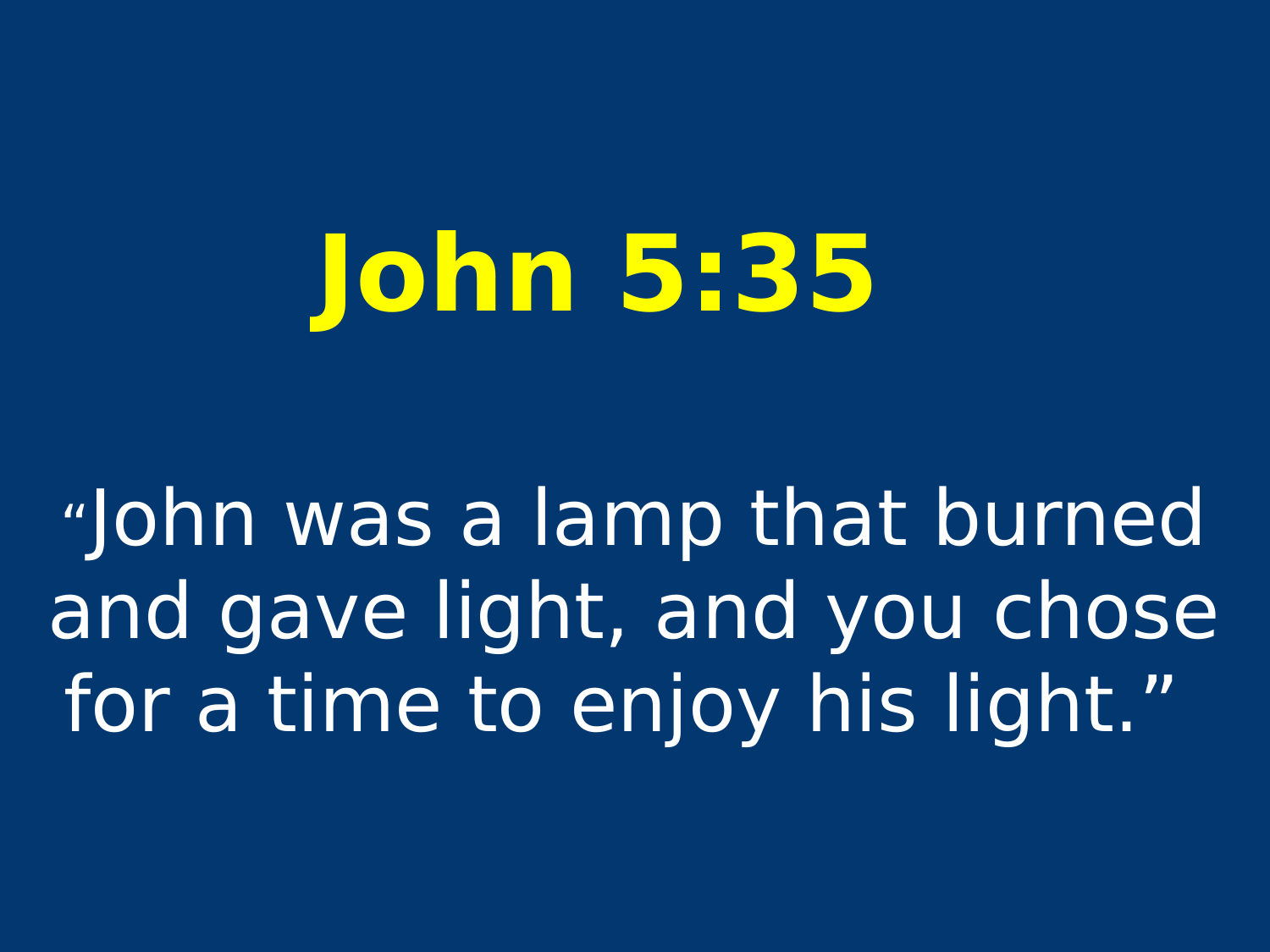

# John 5:35 “John was a lamp that burned and gave light, and you chose for a time to enjoy his light.”